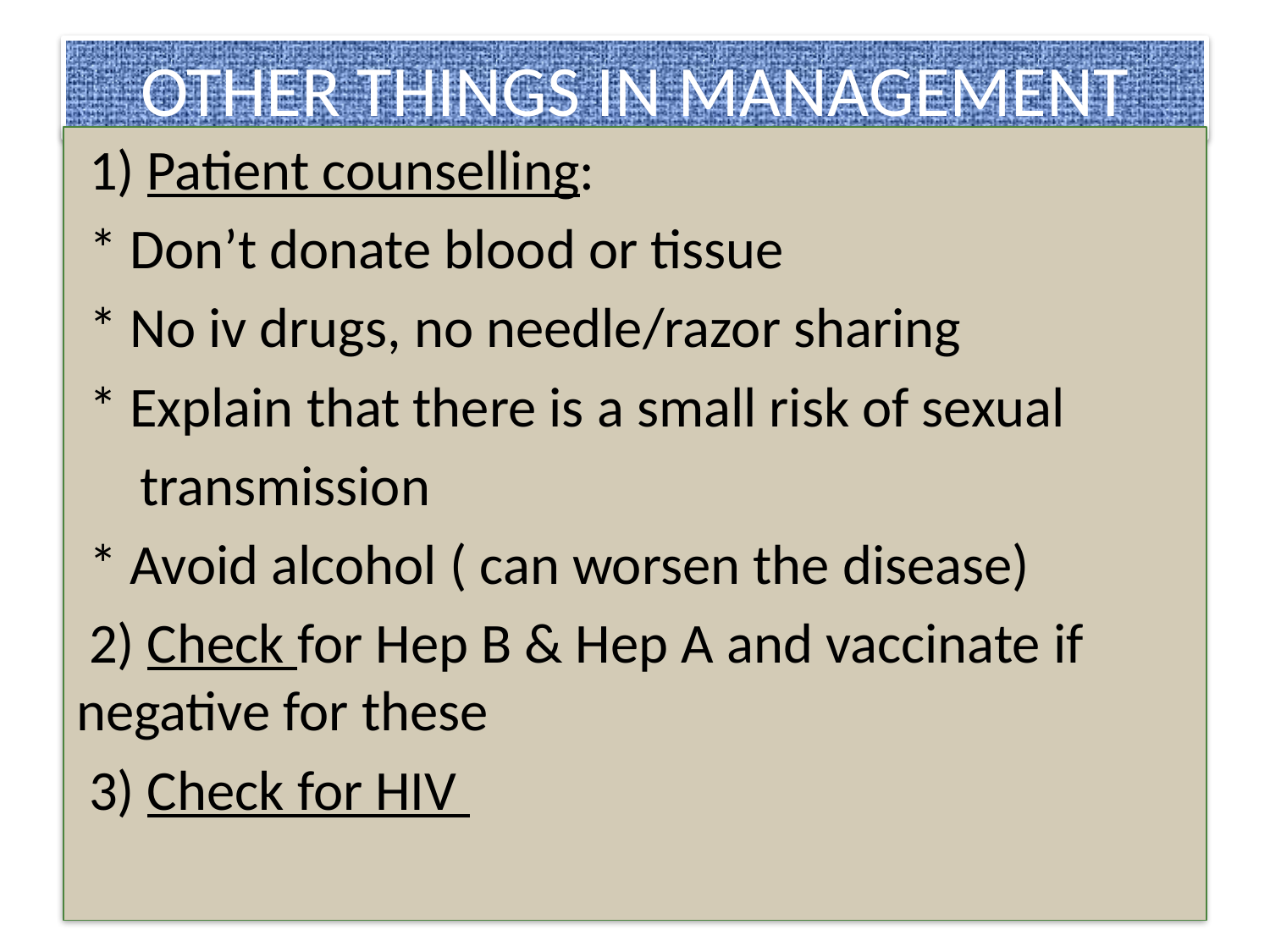

# OTHER THINGS IN MANAGEMENT
 1) Patient counselling:
 * Don’t donate blood or tissue
 * No iv drugs, no needle/razor sharing
 * Explain that there is a small risk of sexual
     transmission
 * Avoid alcohol ( can worsen the disease)
 2) Check for Hep B & Hep A and vaccinate if negative for these
 3) Check for HIV